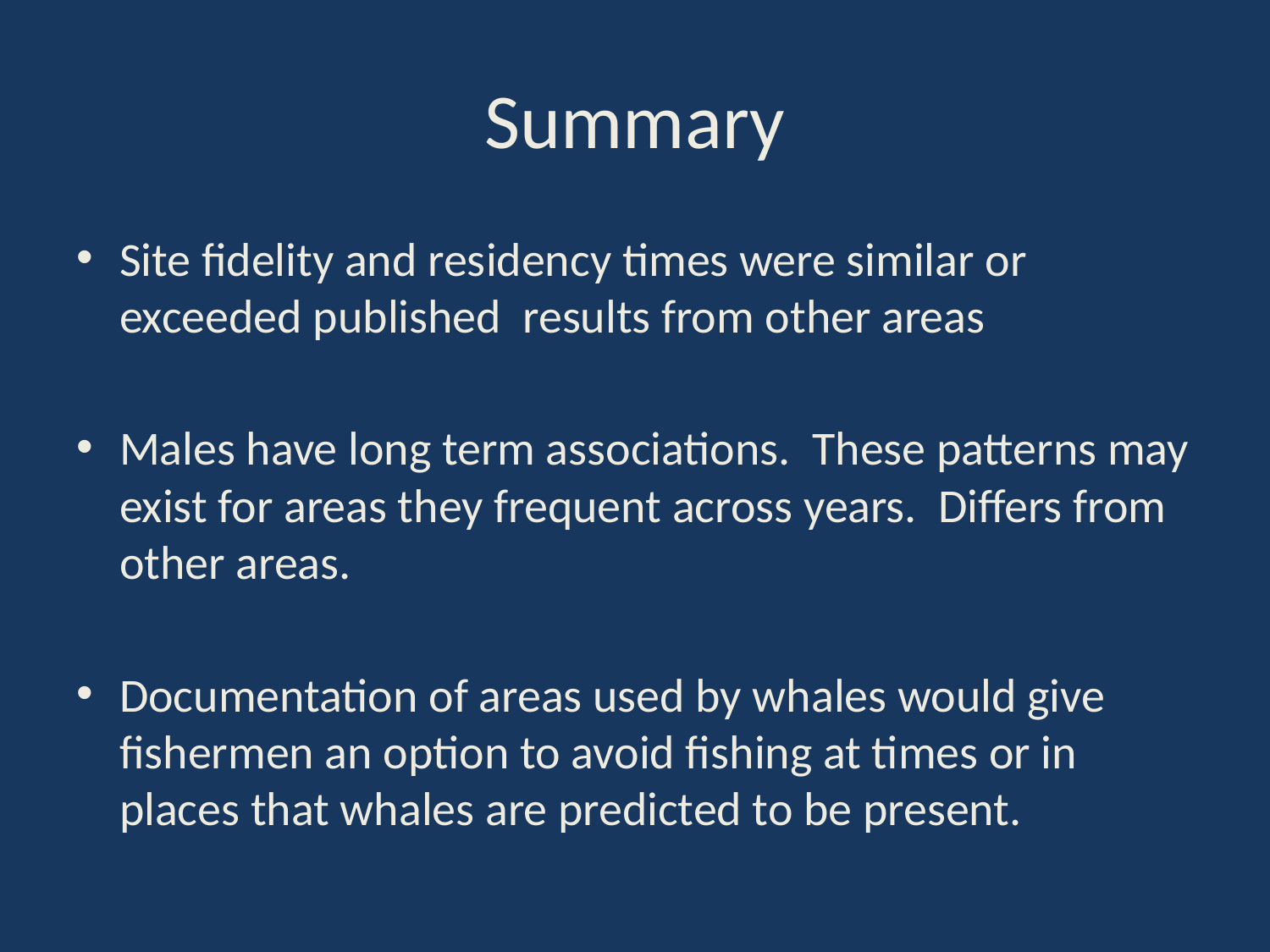

# Summary
Site fidelity and residency times were similar or  exceeded published  results from other areas

Males have long term associations.  These patterns may exist for areas they frequent across years.  Differs from other areas.

Documentation of areas used by whales would give fishermen an option to avoid fishing at times or in places that whales are predicted to be present.